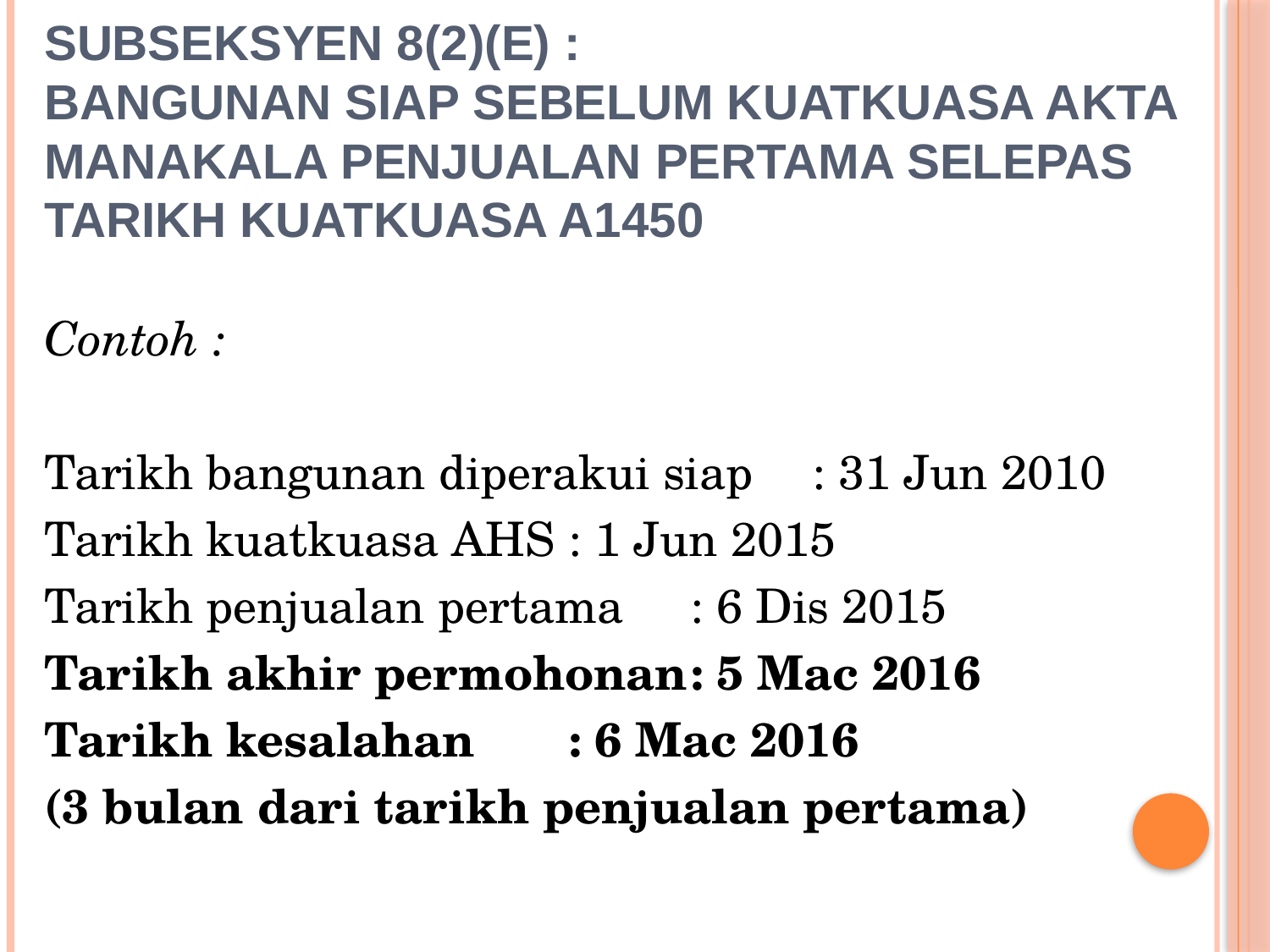

# subseksyen 8(2)(e) : Bangunan Siap Sebelum Kuatkuasa Akta manakala Penjualan Pertama selepas Tarikh Kuatkuasa a1450
Contoh :

Tarikh bangunan diperakui siap		: 31 Jun 2010
Tarikh kuatkuasa AHS			: 1 Jun 2015
Tarikh penjualan pertama			: 6 Dis 2015
Tarikh akhir permohonan		: 5 Mac 2016
Tarikh kesalahan				: 6 Mac 2016
(3 bulan dari tarikh penjualan pertama)